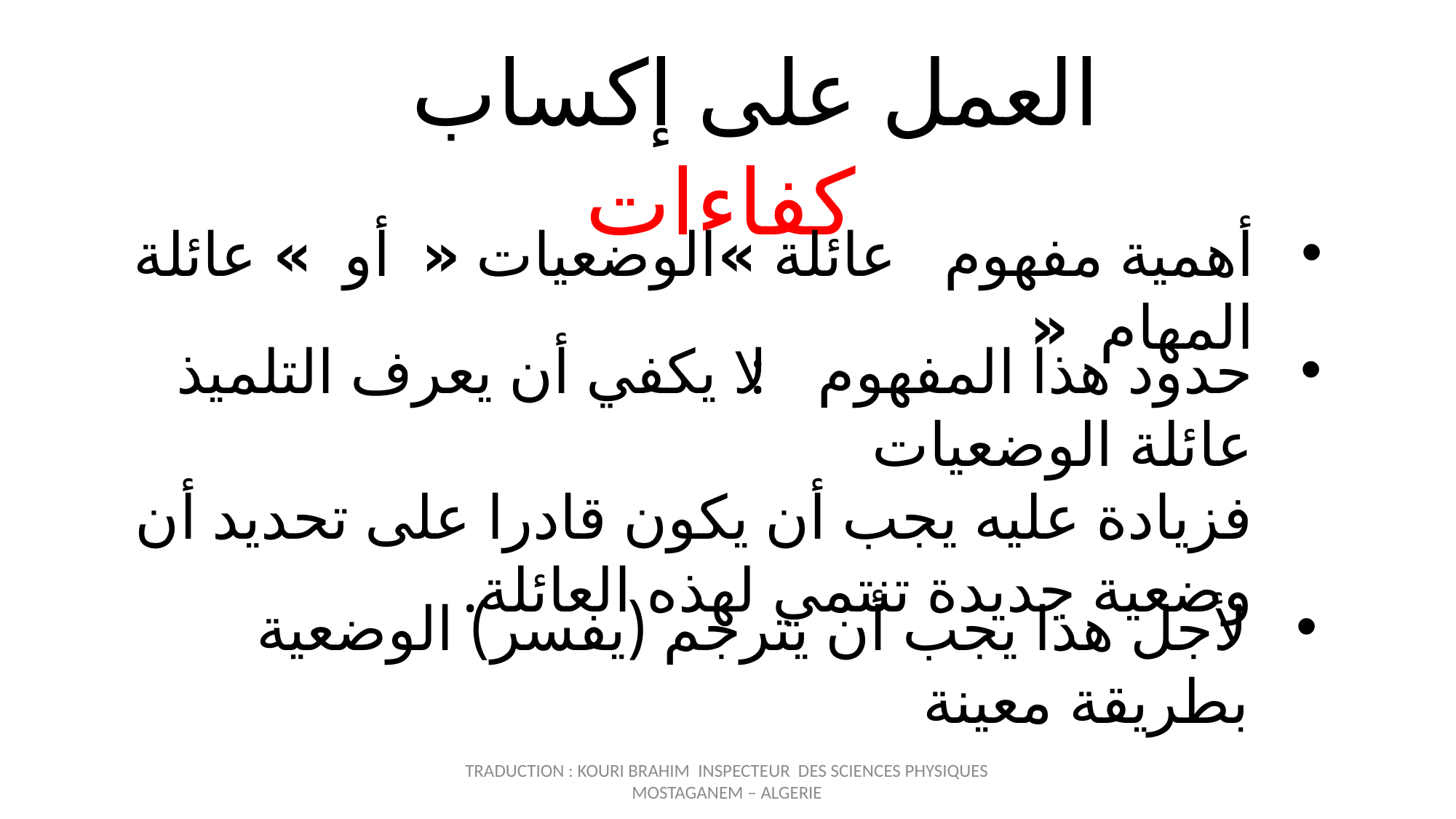

العمل على إكساب كفاءات
أهمية مفهوم   عائلة »الوضعيات «  أو  » عائلة المهام  «
حدود هذا المفهوم : لا يكفي أن يعرف التلميذ عائلة الوضعيات
فزيادة عليه يجب أن يكون قادرا على تحديد أن وضعية جديدة تنتمي لهذه العائلة.
لأجل هذا يجب أن يترجم (يفسر) الوضعية بطريقة معينة
TRADUCTION : KOURI BRAHIM  INSPECTEUR  DES SCIENCES PHYSIQUES
MOSTAGANEM – ALGERIE